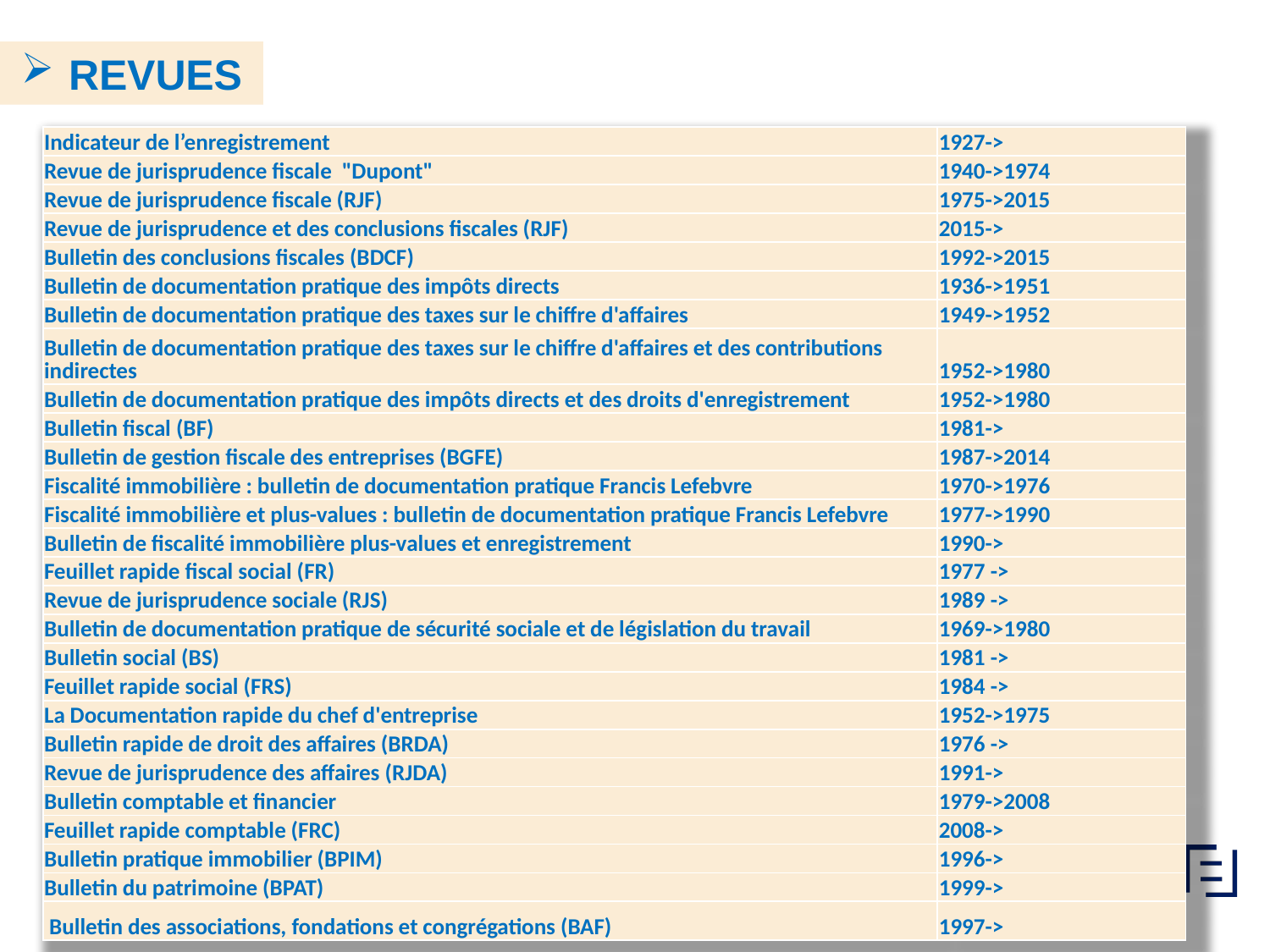

REVUES
| Indicateur de l’enregistrement | 1927-> |
| --- | --- |
| Revue de jurisprudence fiscale "Dupont" | 1940->1974 |
| Revue de jurisprudence fiscale (RJF) | 1975->2015 |
| Revue de jurisprudence et des conclusions fiscales (RJF) | 2015-> |
| Bulletin des conclusions fiscales (BDCF) | 1992->2015 |
| Bulletin de documentation pratique des impôts directs | 1936->1951 |
| Bulletin de documentation pratique des taxes sur le chiffre d'affaires | 1949->1952 |
| Bulletin de documentation pratique des taxes sur le chiffre d'affaires et des contributions indirectes | 1952->1980 |
| Bulletin de documentation pratique des impôts directs et des droits d'enregistrement | 1952->1980 |
| Bulletin fiscal (BF) | 1981-> |
| Bulletin de gestion fiscale des entreprises (BGFE) | 1987->2014 |
| Fiscalité immobilière : bulletin de documentation pratique Francis Lefebvre | 1970->1976 |
| Fiscalité immobilière et plus-values : bulletin de documentation pratique Francis Lefebvre | 1977->1990 |
| Bulletin de fiscalité immobilière plus-values et enregistrement | 1990-> |
| Feuillet rapide fiscal social (FR) | 1977 -> |
| Revue de jurisprudence sociale (RJS) | 1989 -> |
| Bulletin de documentation pratique de sécurité sociale et de législation du travail | 1969->1980 |
| Bulletin social (BS) | 1981 -> |
| Feuillet rapide social (FRS) | 1984 -> |
| La Documentation rapide du chef d'entreprise | 1952->1975 |
| Bulletin rapide de droit des affaires (BRDA) | 1976 -> |
| Revue de jurisprudence des affaires (RJDA) | 1991-> |
| Bulletin comptable et financier | 1979->2008 |
| Feuillet rapide comptable (FRC) | 2008-> |
| Bulletin pratique immobilier (BPIM) | 1996-> |
| Bulletin du patrimoine (BPAT) | 1999-> |
| Bulletin des associations, fondations et congrégations (BAF) | 1997-> |